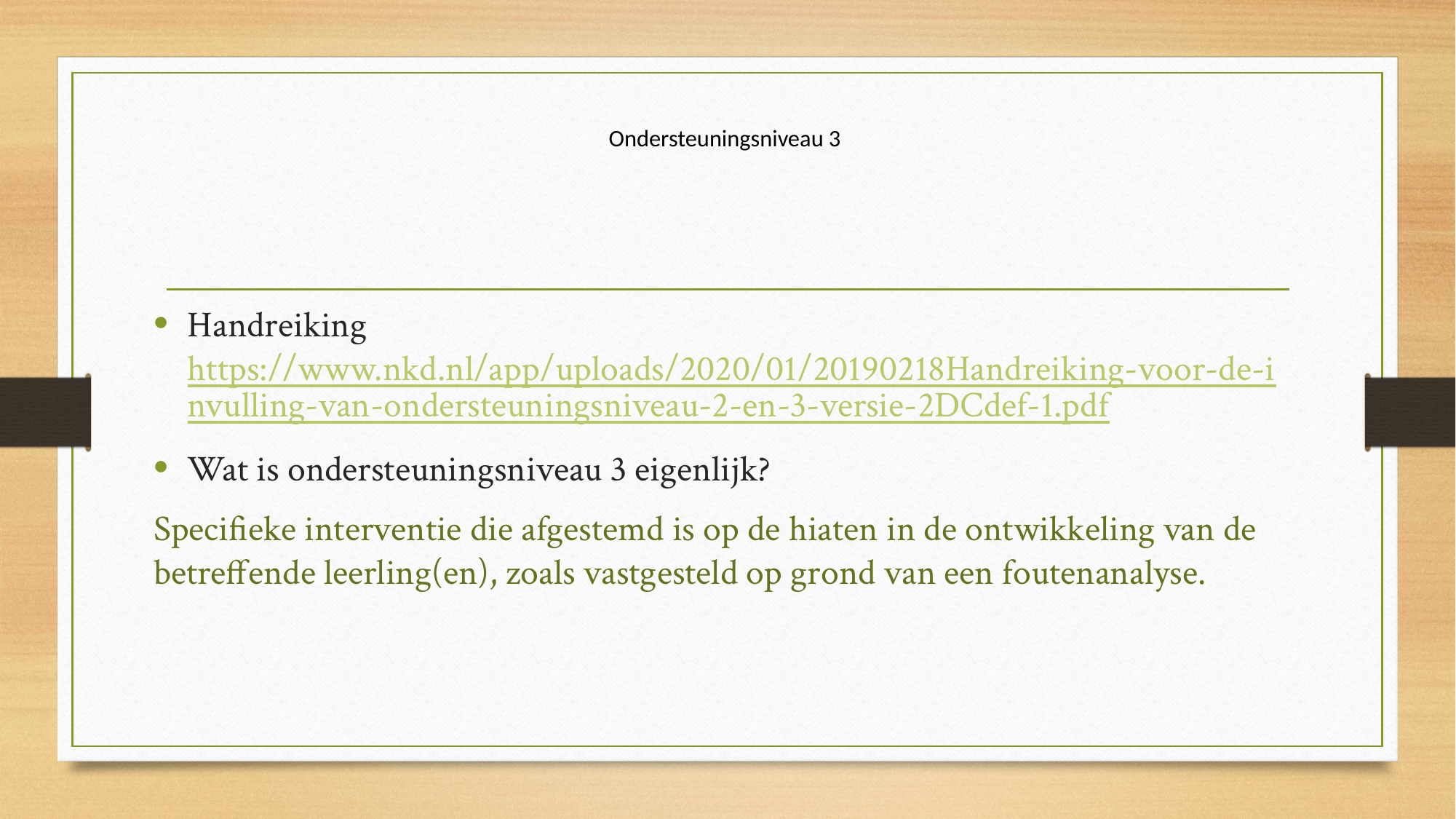

# Ondersteuningsniveau 3
Handreiking https://www.nkd.nl/app/uploads/2020/01/20190218Handreiking-voor-de-invulling-van-ondersteuningsniveau-2-en-3-versie-2DCdef-1.pdf
Wat is ondersteuningsniveau 3 eigenlijk?
Specifieke interventie die afgestemd is op de hiaten in de ontwikkeling van de betreffende leerling(en), zoals vastgesteld op grond van een foutenanalyse.